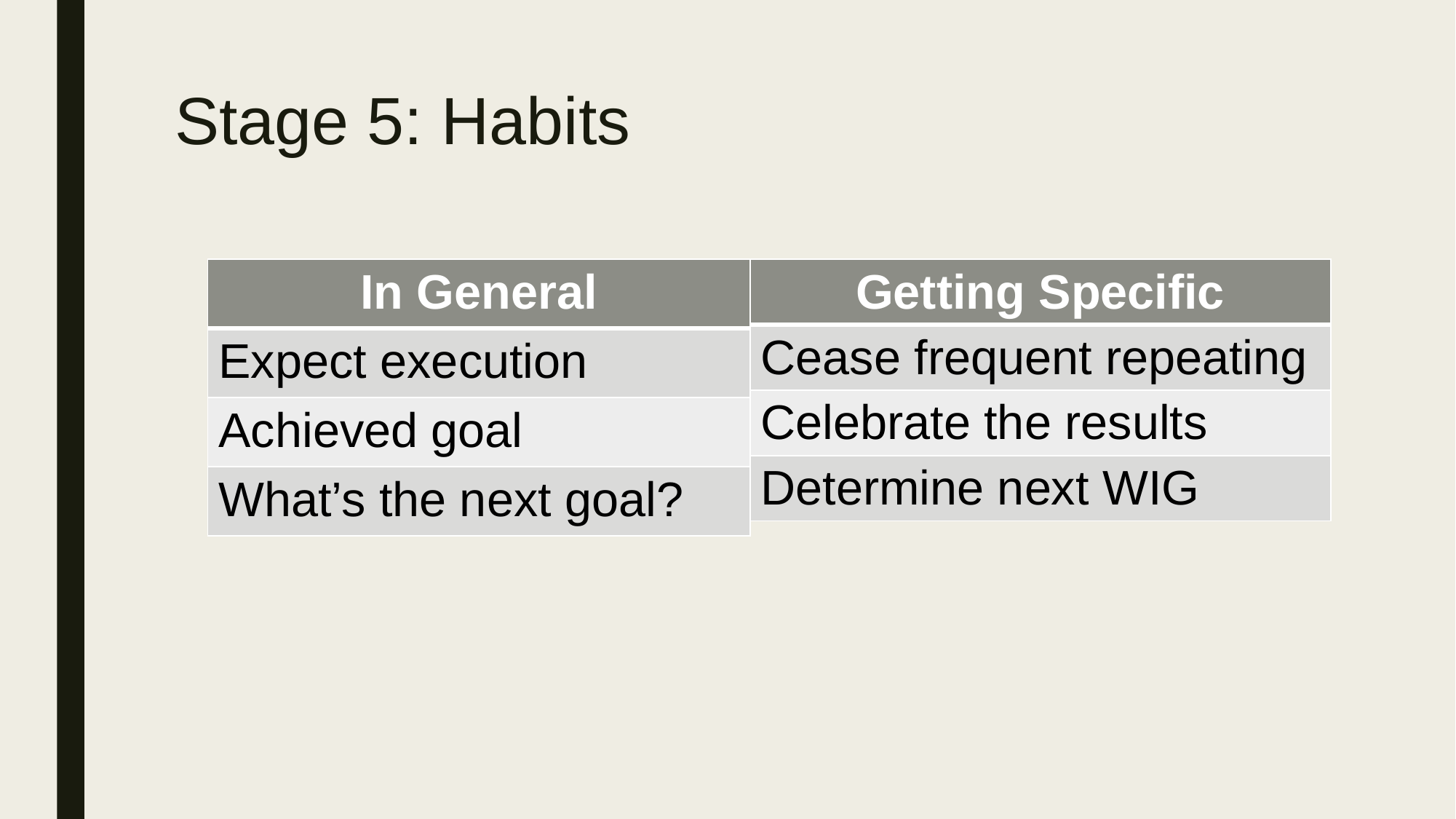

# Stage 5: Habits
| In General |
| --- |
| Expect execution |
| Achieved goal |
| What’s the next goal? |
| Getting Specific |
| --- |
| Cease frequent repeating |
| Celebrate the results |
| Determine next WIG |